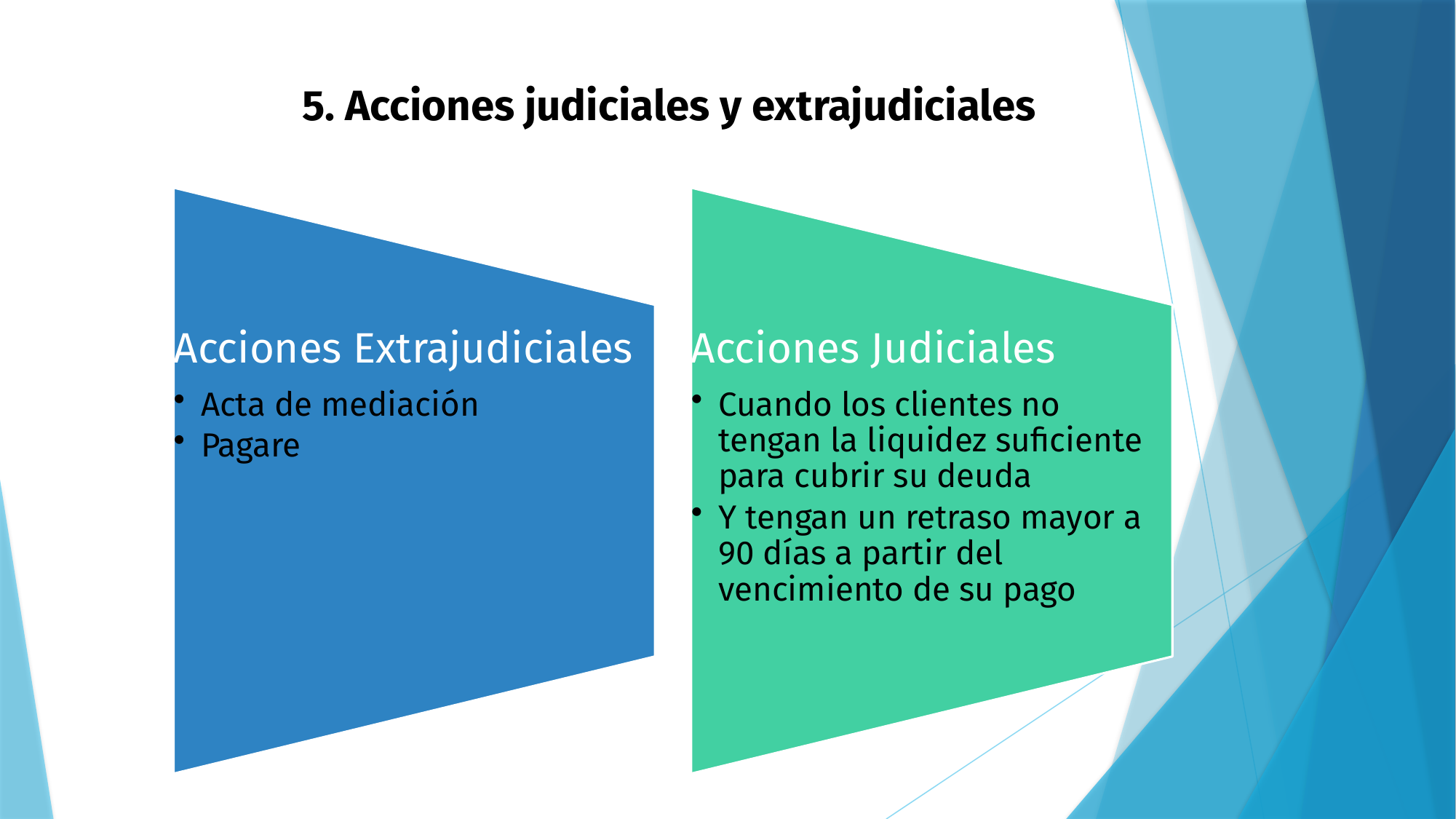

# 5. Acciones judiciales y extrajudiciales
Acciones Extrajudiciales
Acta de mediación
Pagare
Acciones Judiciales
Cuando los clientes no tengan la liquidez suficiente para cubrir su deuda
Y tengan un retraso mayor a 90 días a partir del vencimiento de su pago